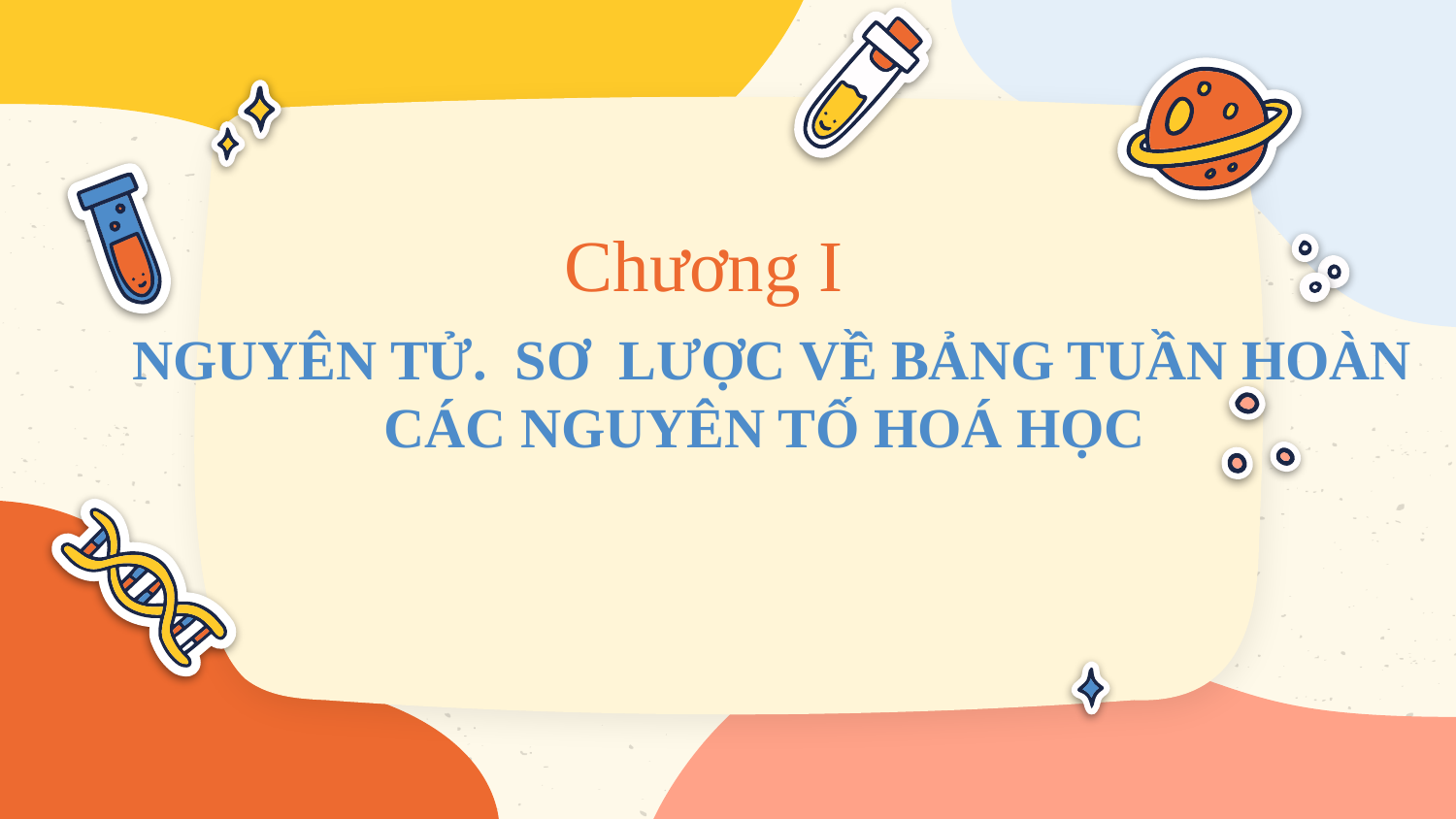

Chương I

# NGUYÊN TỬ.  SƠ  LƯỢC VỀ BẢNG TUẦN HOÀN CÁC NGUYÊN TỐ HOÁ HỌC